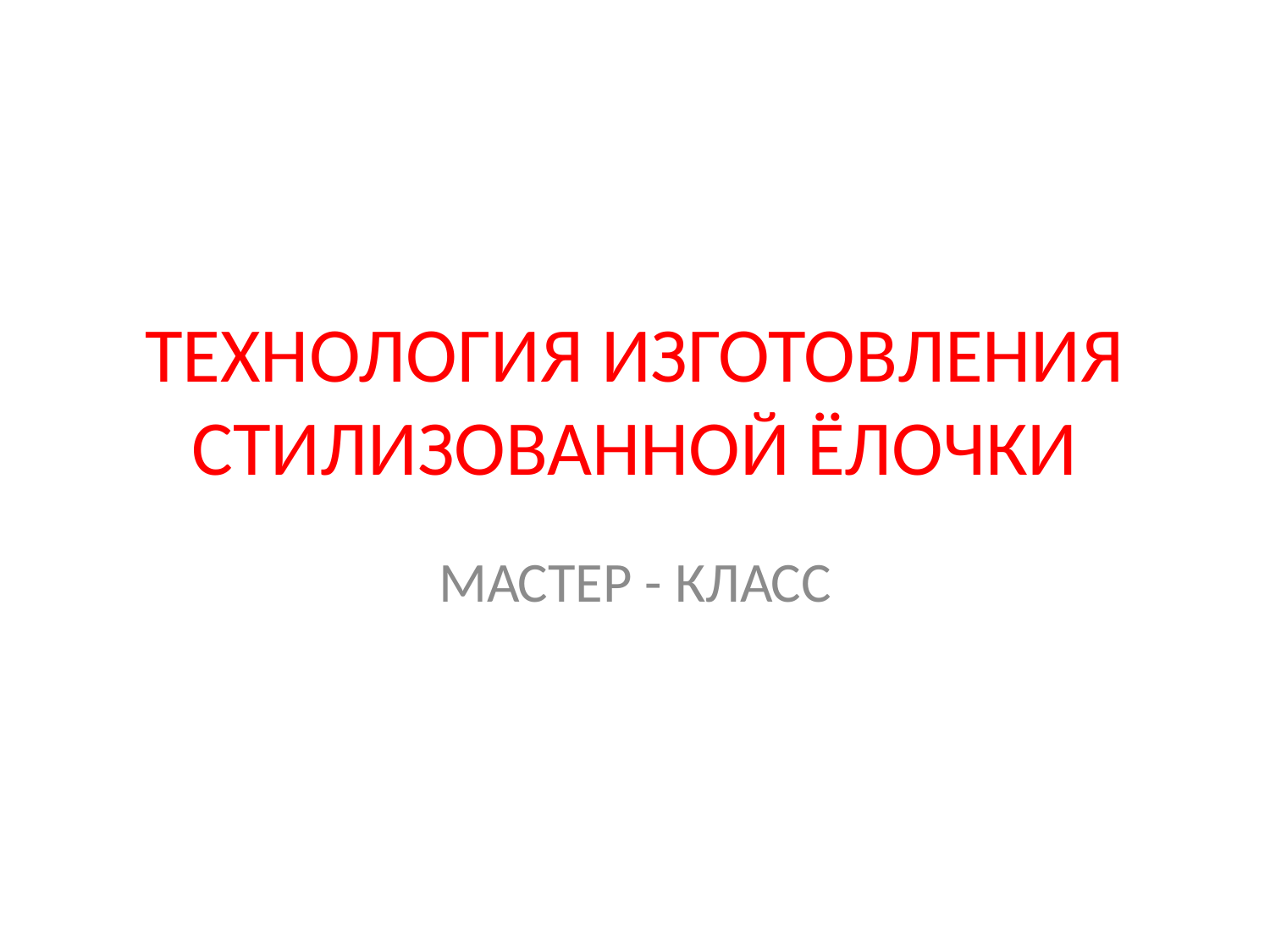

# ТЕХНОЛОГИЯ ИЗГОТОВЛЕНИЯ СТИЛИЗОВАННОЙ ЁЛОЧКИ
МАСТЕР - КЛАСС